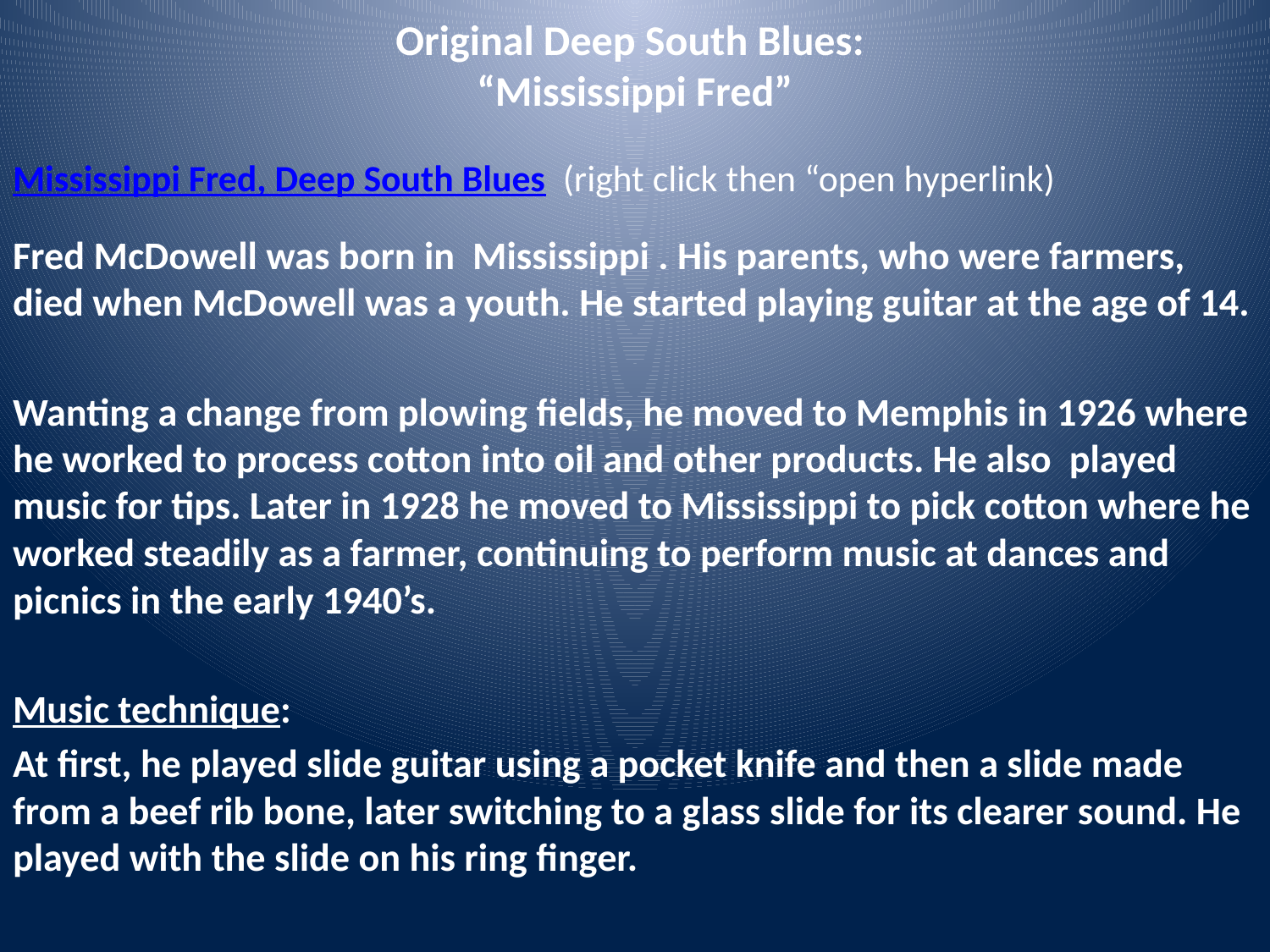

# Original Deep South Blues: “Mississippi Fred”
Mississippi Fred, Deep South Blues  (right click then “open hyperlink)

Fred McDowell was born in  Mississippi . His parents, who were farmers, died when McDowell was a youth. He started playing guitar at the age of 14.

Wanting a change from plowing fields, he moved to Memphis in 1926 where he worked to process cotton into oil and other products. He also  played music for tips. Later in 1928 he moved to Mississippi to pick cotton where he worked steadily as a farmer, continuing to perform music at dances and picnics in the early 1940’s.

Music technique:
At first, he played slide guitar using a pocket knife and then a slide made from a beef rib bone, later switching to a glass slide for its clearer sound. He played with the slide on his ring finger.